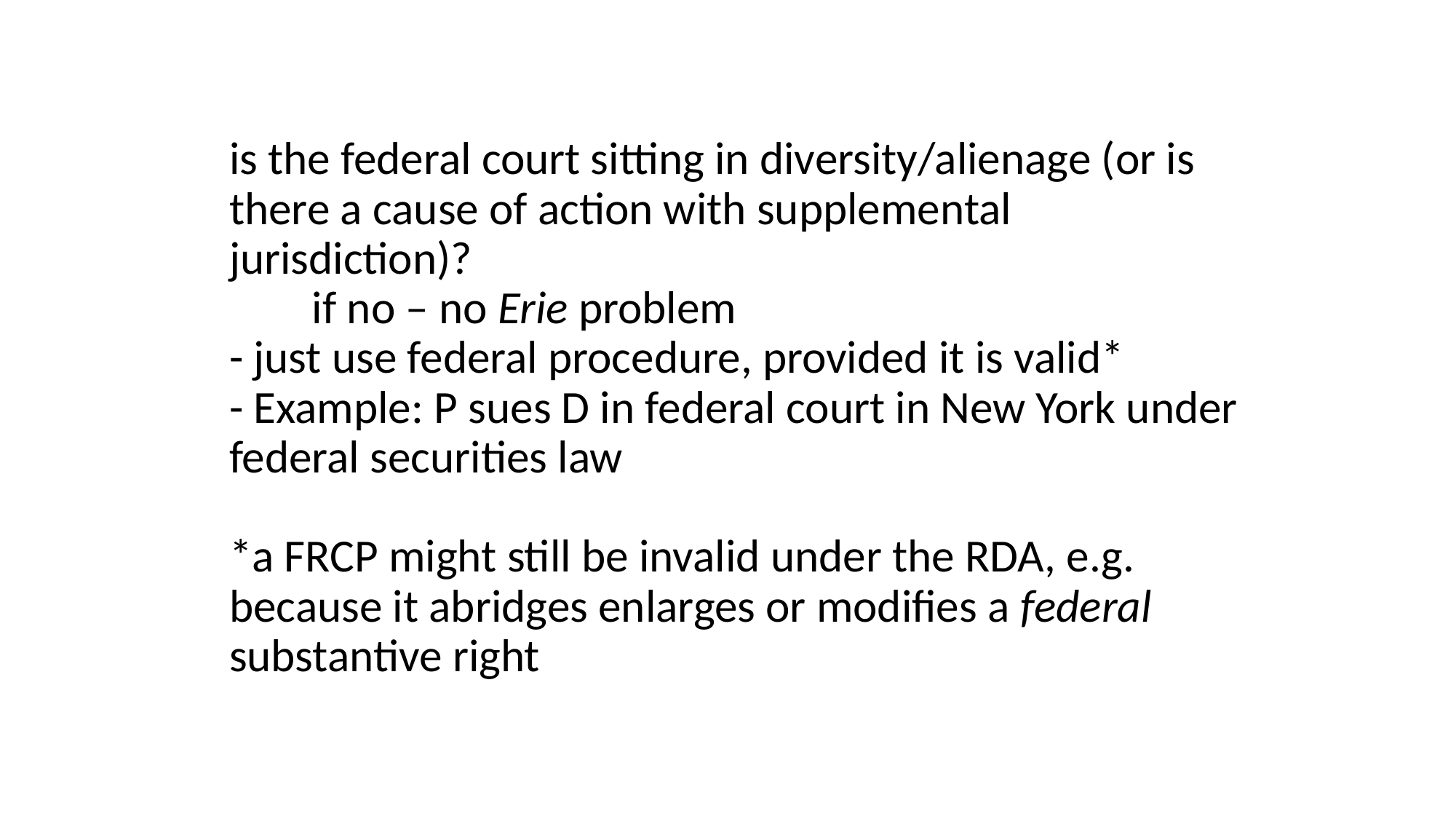

# is the federal court sitting in diversity/alienage (or is there a cause of action with supplemental jurisdiction)? if no – no Erie problem - just use federal procedure, provided it is valid* - Example: P sues D in federal court in New York under federal securities law *a FRCP might still be invalid under the RDA, e.g. because it abridges enlarges or modifies a federal substantive right